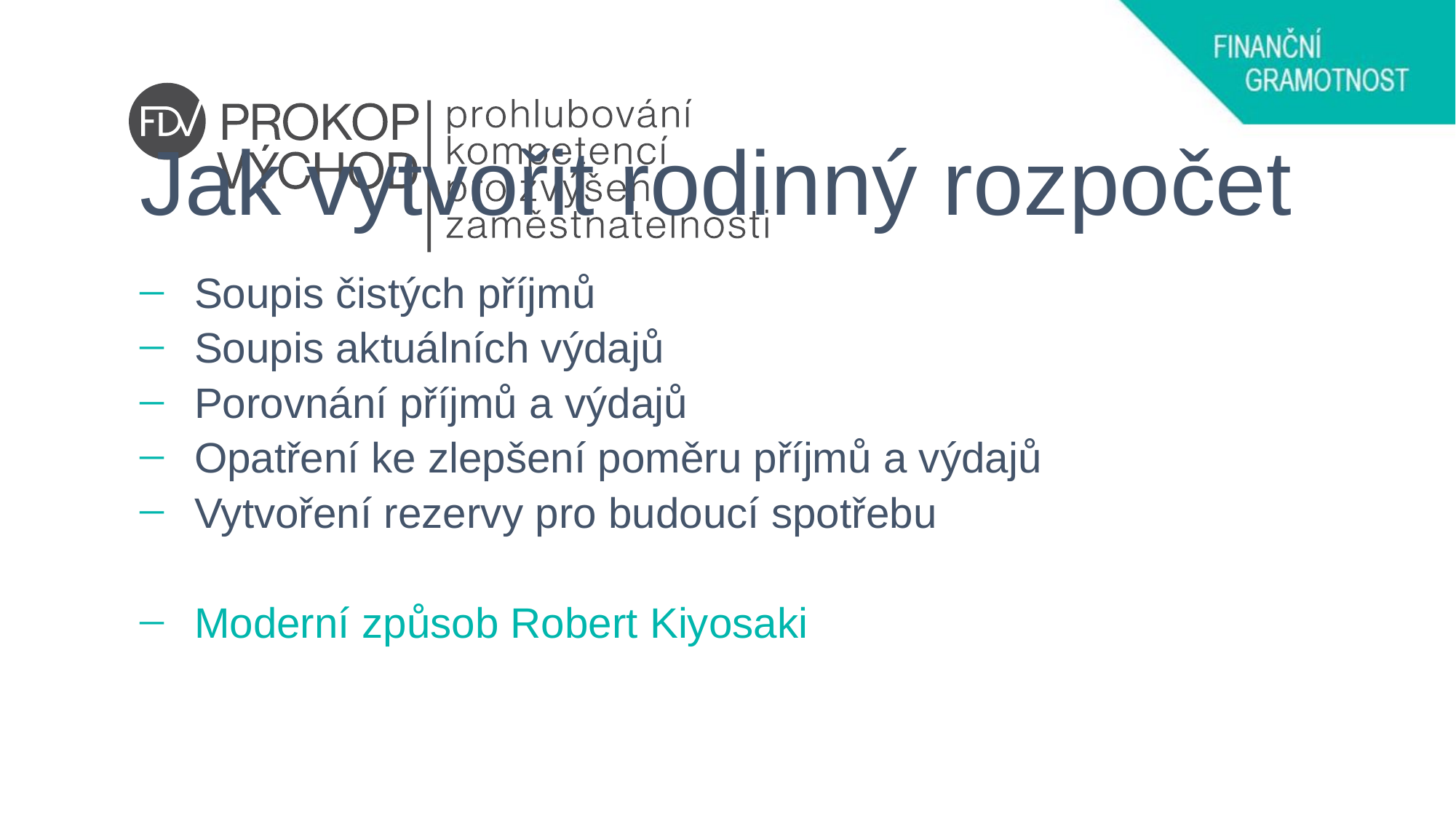

# Jak vytvořit rodinný rozpočet
Soupis čistých příjmů
Soupis aktuálních výdajů
Porovnání příjmů a výdajů
Opatření ke zlepšení poměru příjmů a výdajů
Vytvoření rezervy pro budoucí spotřebu

Moderní způsob Robert Kiyosaki